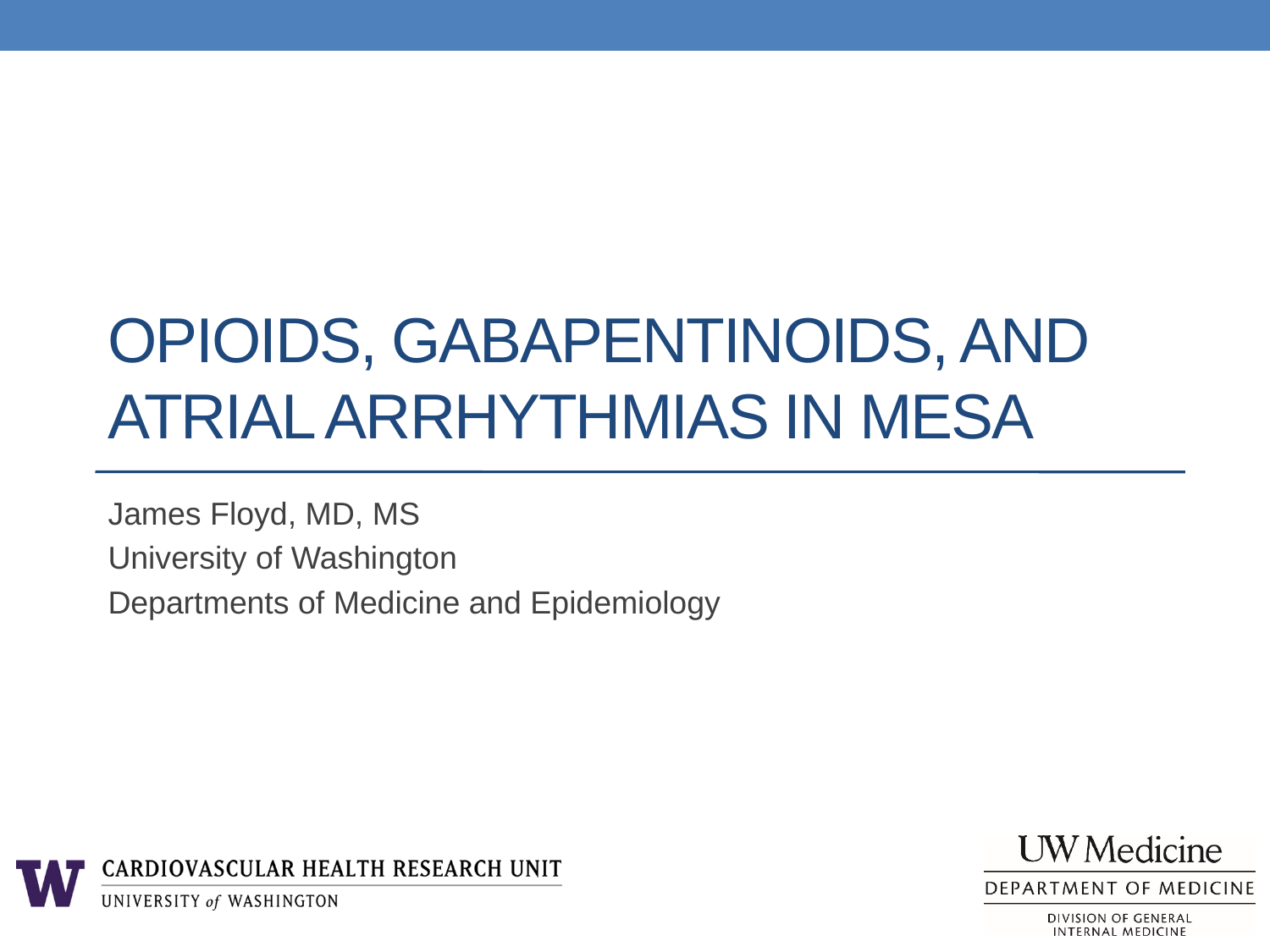

# Opioids, gabapentinoids, and atrial arrhythmias in MESA
James Floyd, MD, MS
University of Washington
Departments of Medicine and Epidemiology